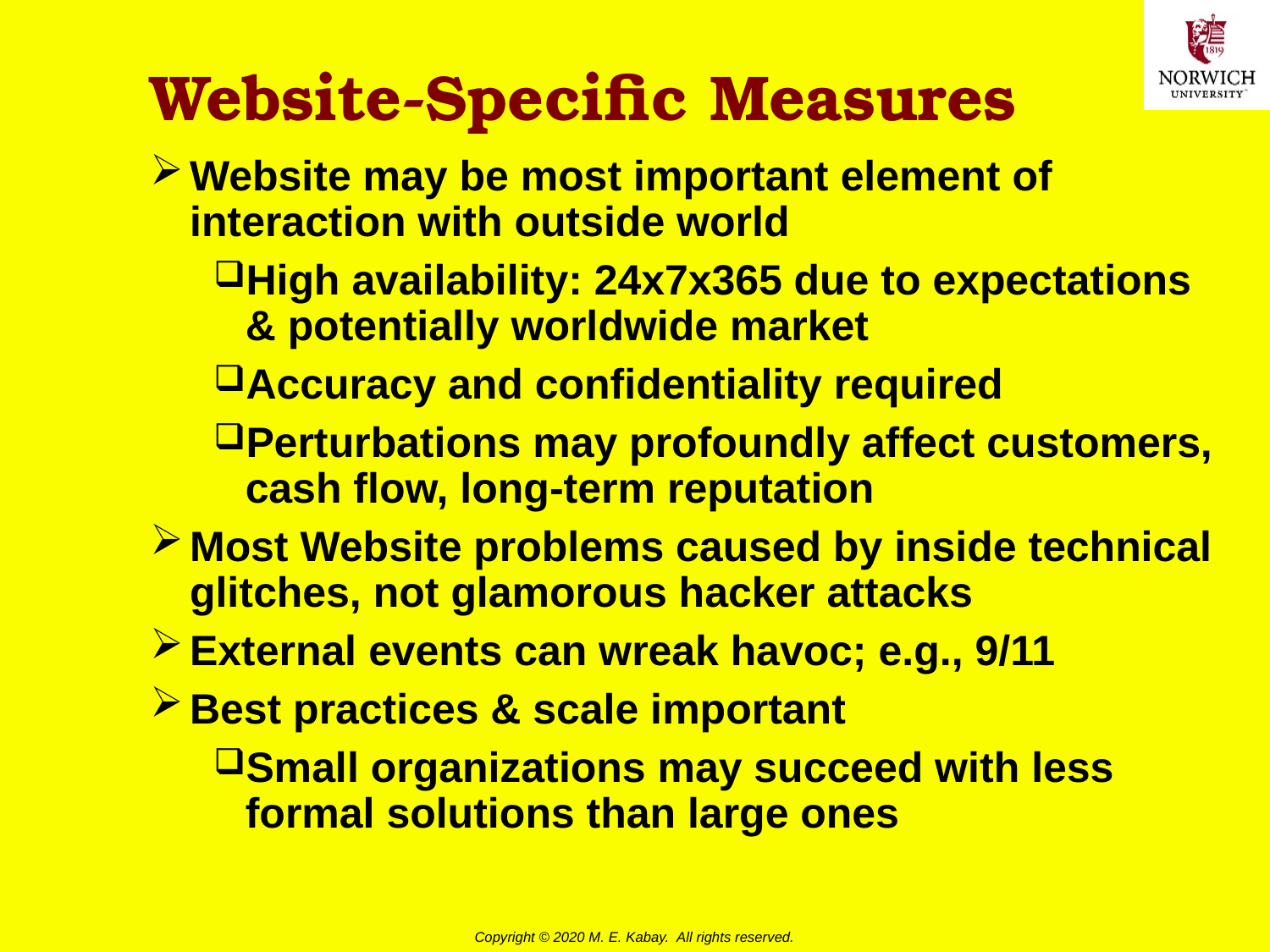

# Website-Specific Measures
Website may be most important element of interaction with outside world
High availability: 24x7x365 due to expectations & potentially worldwide market
Accuracy and confidentiality required
Perturbations may profoundly affect customers, cash flow, long-term reputation
Most Website problems caused by inside technical glitches, not glamorous hacker attacks
External events can wreak havoc; e.g., 9/11
Best practices & scale important
Small organizations may succeed with less formal solutions than large ones